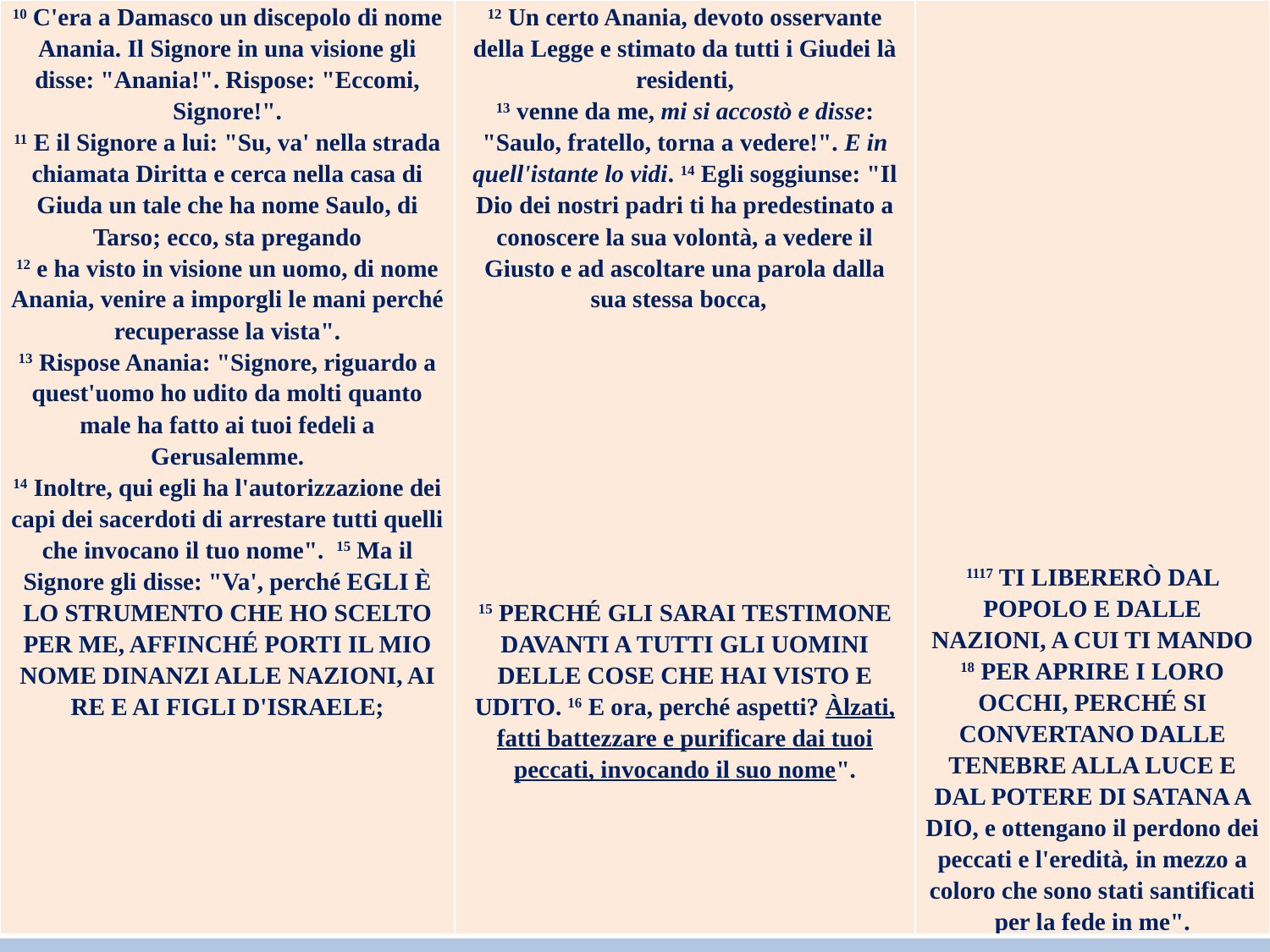

| 10 C'era a Damasco un discepolo di nome Anania. Il Signore in una visione gli disse: "Anania!". Rispose: "Eccomi, Signore!". 11 E il Signore a lui: "Su, va' nella strada chiamata Diritta e cerca nella casa di Giuda un tale che ha nome Saulo, di Tarso; ecco, sta pregando 12 e ha visto in visione un uomo, di nome Anania, venire a imporgli le mani perché recuperasse la vista". 13 Rispose Anania: "Signore, riguardo a quest'uomo ho udito da molti quanto male ha fatto ai tuoi fedeli a Gerusalemme. 14 Inoltre, qui egli ha l'autorizzazione dei capi dei sacerdoti di arrestare tutti quelli che invocano il tuo nome". 15 Ma il Signore gli disse: "Va', perché EGLI È LO STRUMENTO CHE HO SCELTO PER ME, AFFINCHÉ PORTI IL MIO NOME DINANZI ALLE NAZIONI, AI RE E AI FIGLI D'ISRAELE; | 12 Un certo Anania, devoto osservante della Legge e stimato da tutti i Giudei là residenti, 13 venne da me, mi si accostò e disse: "Saulo, fratello, torna a vedere!". E in quell'istante lo vidi. 14 Egli soggiunse: "Il Dio dei nostri padri ti ha predestinato a conoscere la sua volontà, a vedere il Giusto e ad ascoltare una parola dalla sua stessa bocca, 15 PERCHÉ GLI SARAI TESTIMONE DAVANTI A TUTTI GLI UOMINI DELLE COSE CHE HAI VISTO E UDITO. 16 E ora, perché aspetti? Àlzati, fatti battezzare e purificare dai tuoi peccati, invocando il suo nome". | 1117 TI LIBERERÒ DAL POPOLO E DALLE NAZIONI, A CUI TI MANDO 18 PER APRIRE I LORO OCCHI, PERCHÉ SI CONVERTANO DALLE TENEBRE ALLA LUCE E DAL POTERE DI SATANA A DIO, e ottengano il perdono dei peccati e l'eredità, in mezzo a coloro che sono stati santificati per la fede in me". |
| --- | --- | --- |
#